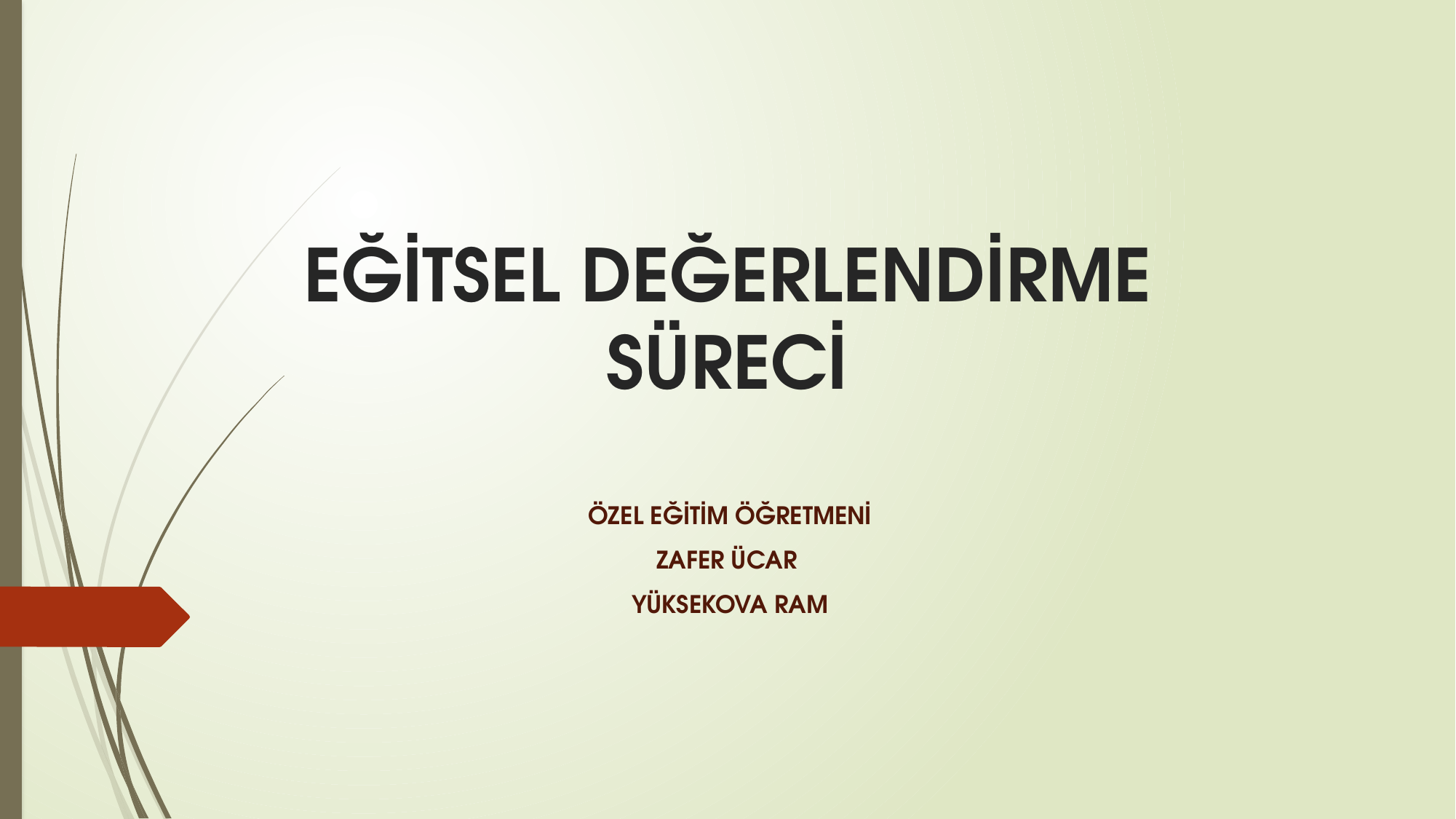

# EĞİTSEL DEĞERLENDİRME SÜRECİ

ÖZEL EĞİTİM ÖĞRETMENİ
ZAFER ÜCAR
YÜKSEKOVA RAM